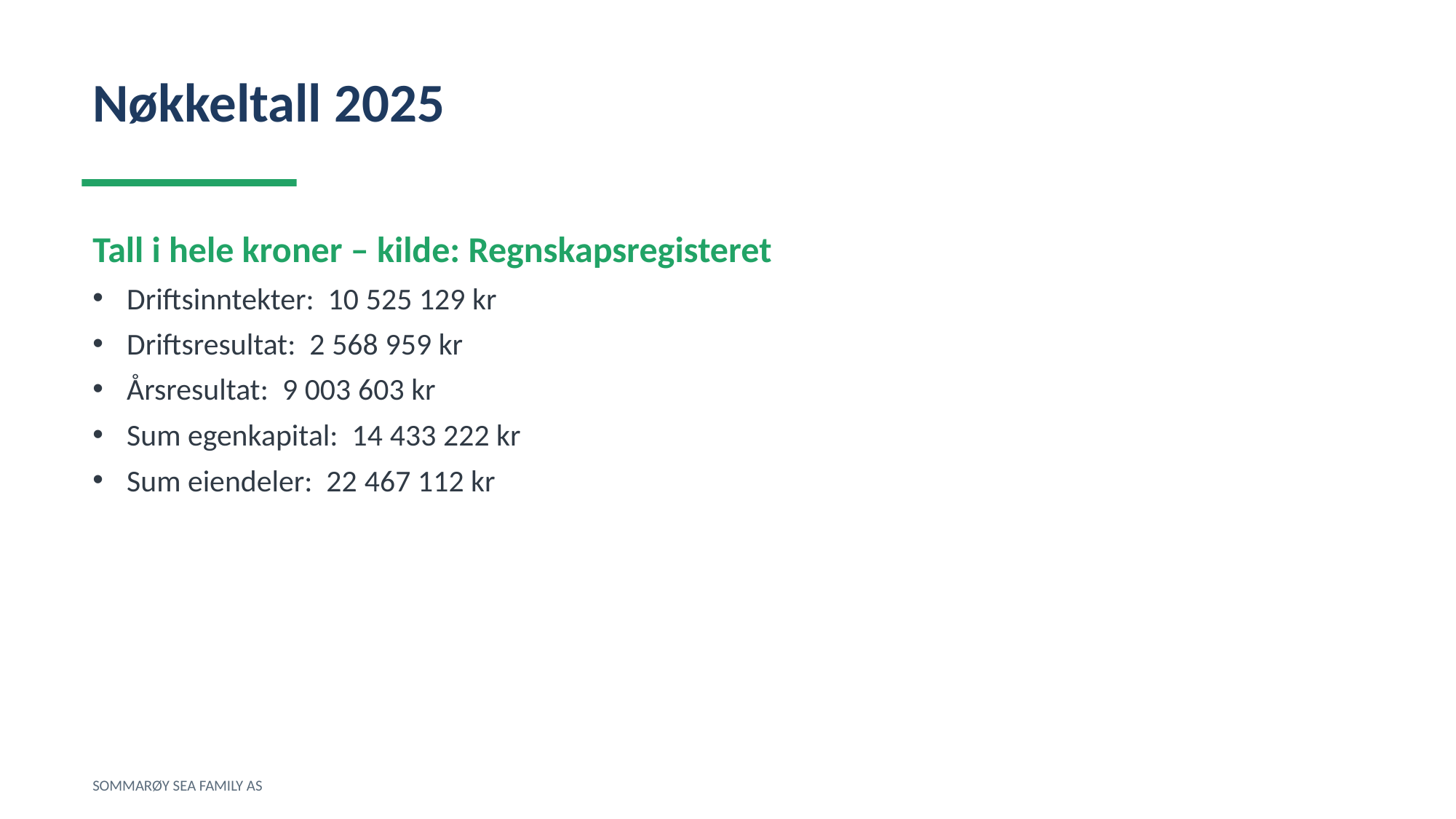

Nøkkeltall 2025

Tall i hele kroner – kilde: Regnskapsregisteret
Driftsinntekter:  10 525 129 kr
Driftsresultat:  2 568 959 kr
Årsresultat:  9 003 603 kr
Sum egenkapital:  14 433 222 kr
Sum eiendeler:  22 467 112 kr
SOMMARØY SEA FAMILY AS